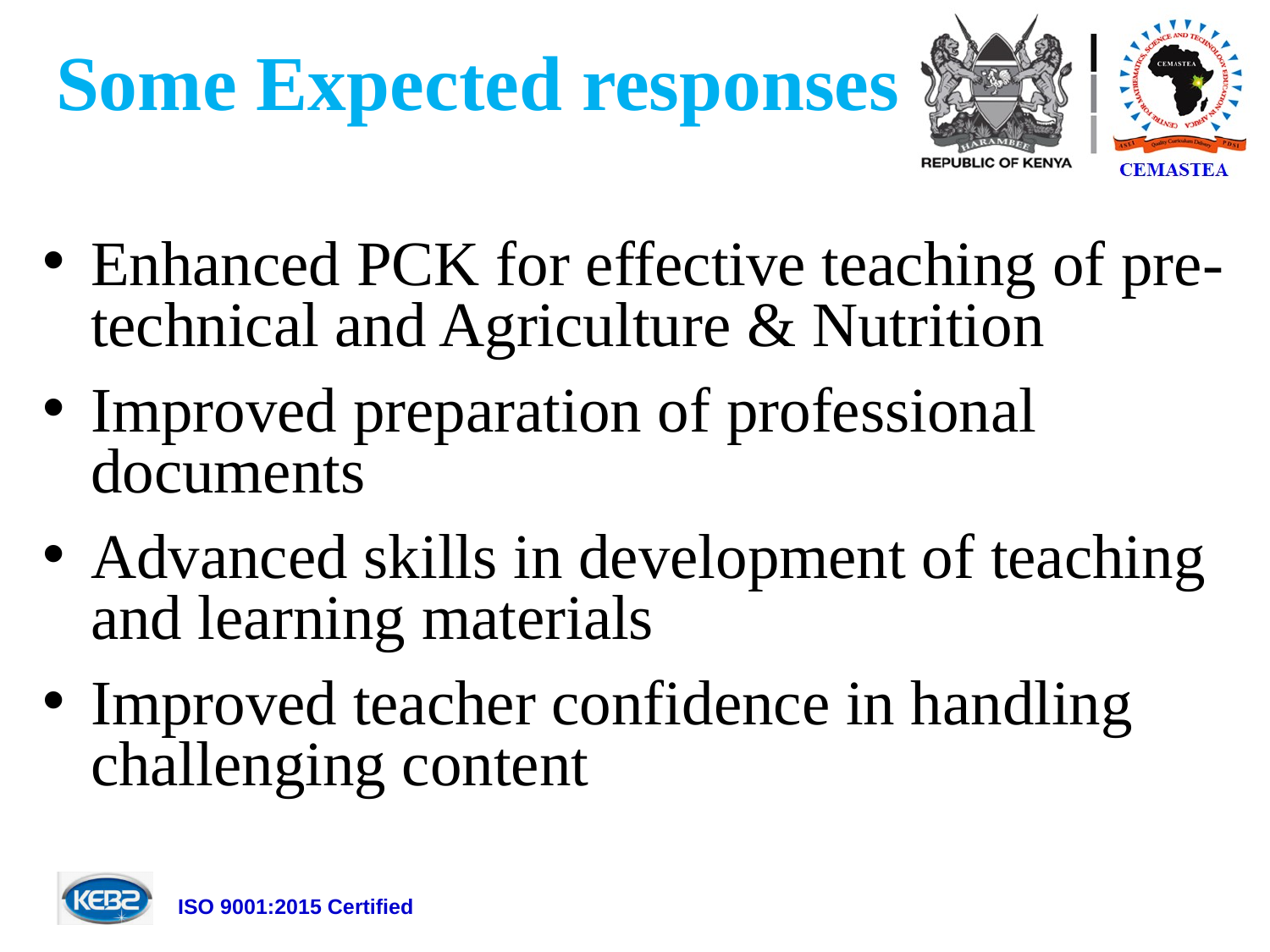

# Some Expected responses
Enhanced PCK for effective teaching of pre-technical and Agriculture & Nutrition
Improved preparation of professional documents
Advanced skills in development of teaching and learning materials
Improved teacher confidence in handling challenging content